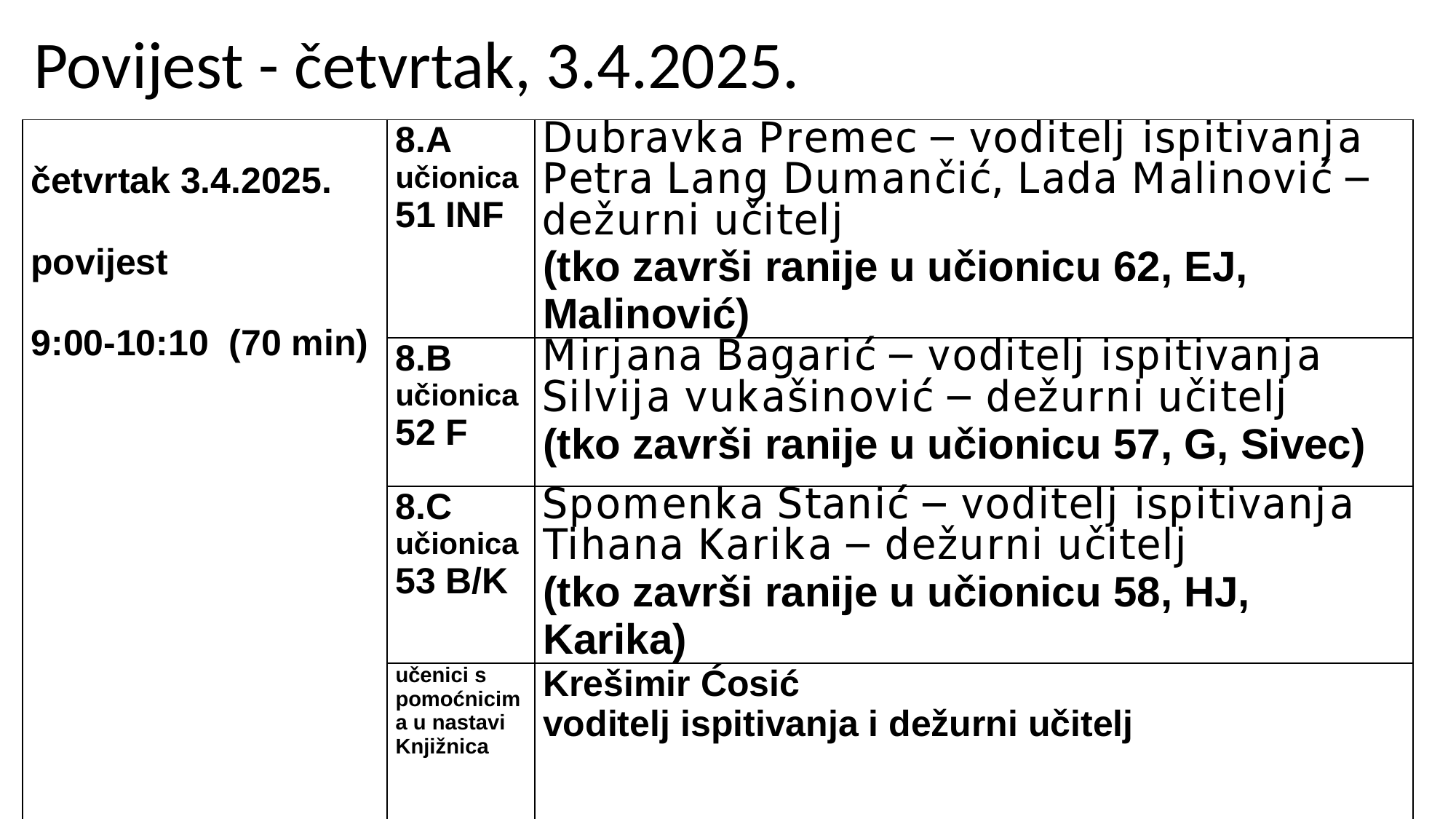

# Povijest - četvrtak, 3.4.2025.
| četvrtak 3.4.2025. povijest 9:00-10:10 (70 min) | 8.A učionica 51 INF | Dubravka Premec – voditelj ispitivanja Petra Lang Dumančić, Lada Malinović – dežurni učitelj (tko završi ranije u učionicu 62, EJ, Malinović) |
| --- | --- | --- |
|  | 8.B učionica 52 F | Mirjana Bagarić – voditelj ispitivanja Silvija vukašinović – dežurni učitelj (tko završi ranije u učionicu 57, G, Sivec) |
|  | 8.C učionica 53 B/K | Spomenka Stanić – voditelj ispitivanja Tihana Karika – dežurni učitelj (tko završi ranije u učionicu 58, HJ, Karika) |
|  | učenici s pomoćnicima u nastavi Knjižnica | Krešimir Ćosić voditelj ispitivanja i dežurni učitelj |